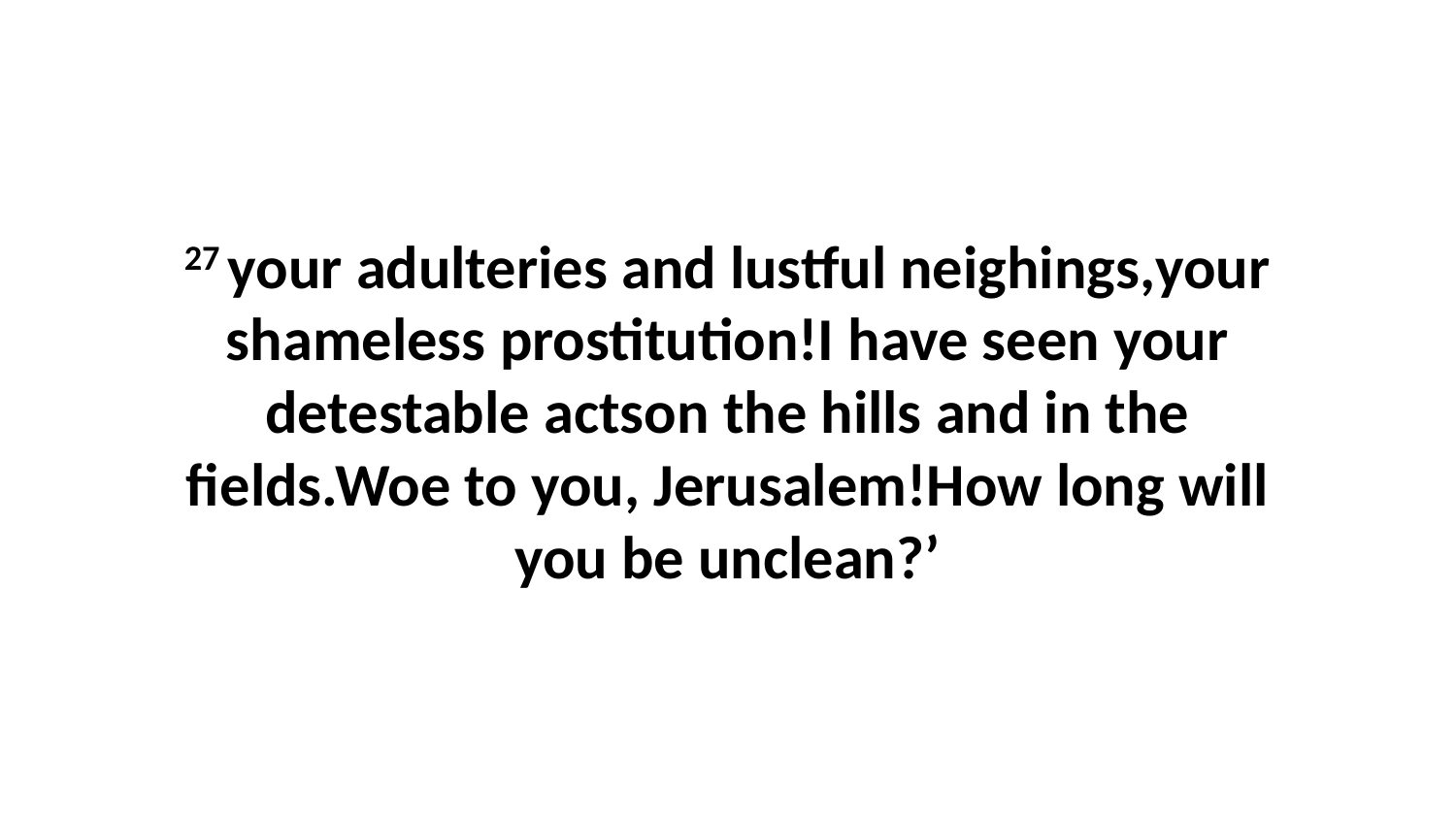

27 your adulteries and lustful neighings,your shameless prostitution!I have seen your detestable actson the hills and in the fields.Woe to you, Jerusalem!How long will you be unclean?’